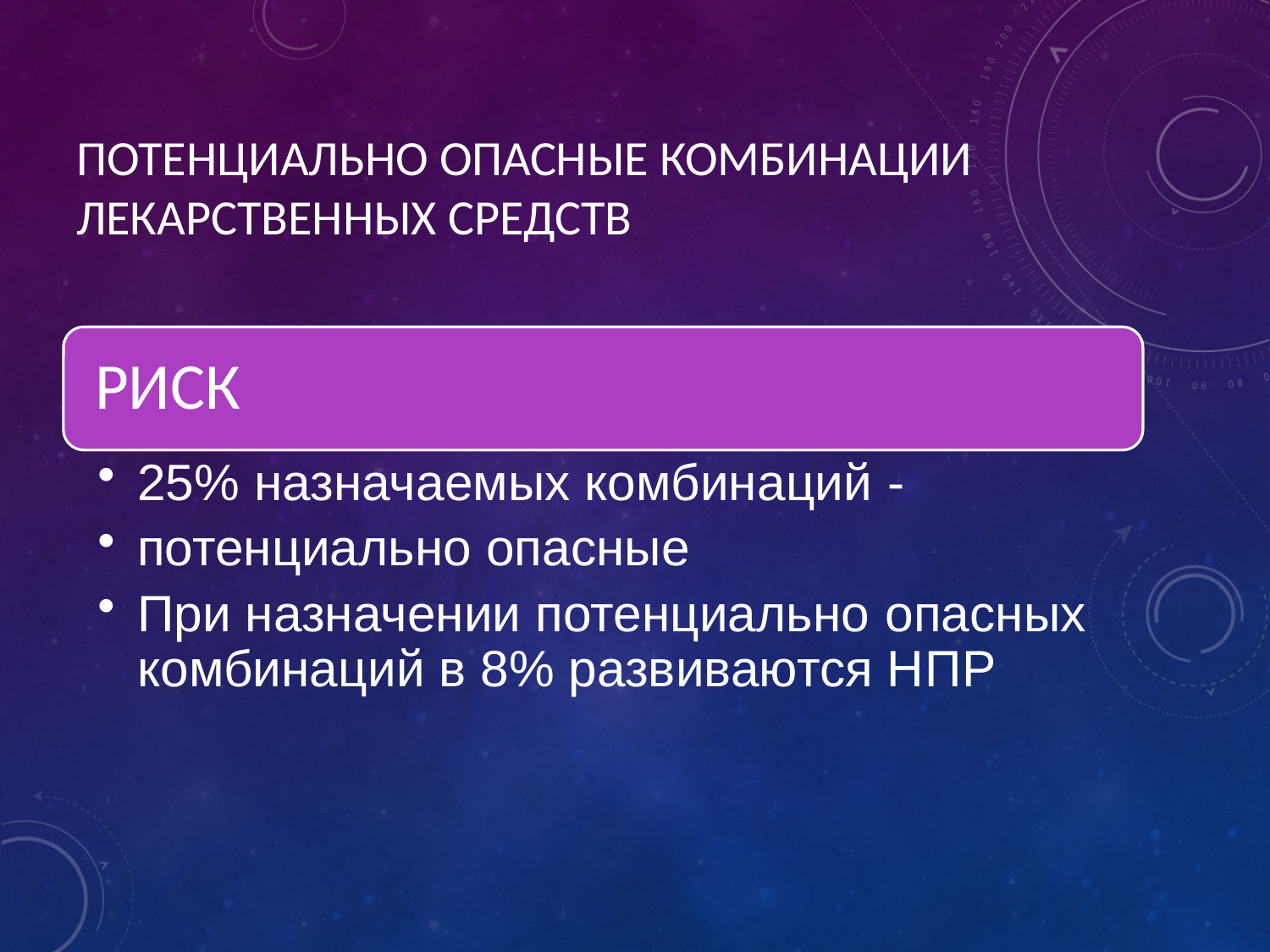

# Потенциально опасные комбинации лекарственных средств
РИСК
25% назначаемых комбинаций -
потенциально опасные
При назначении потенциально опасных комбинаций в 8% развиваются НПР